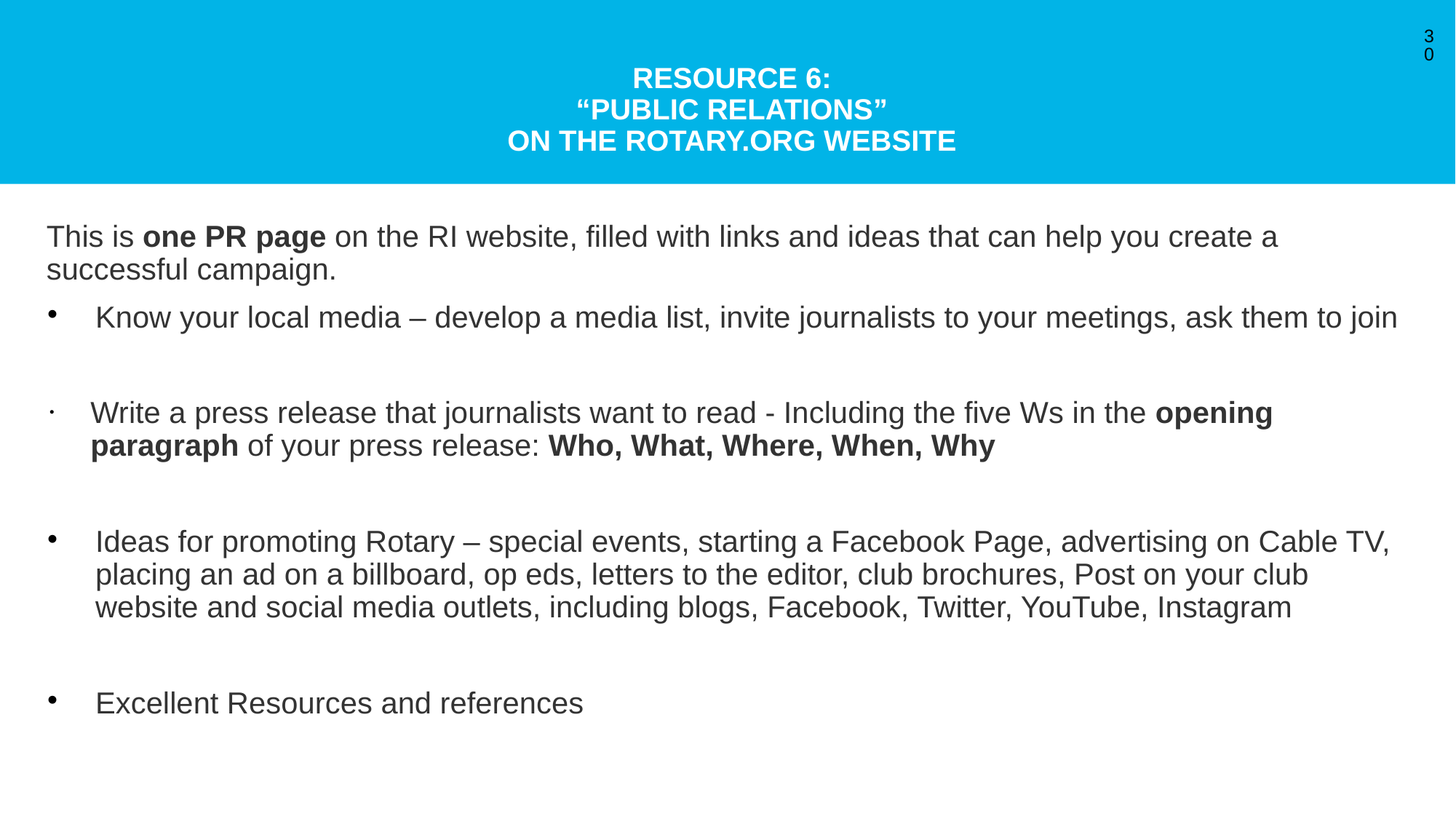

# RESOURCE 6: “Public Relations” ON THE ROTARY.ORG WEBSITE
30
This is one PR page on the RI website, filled with links and ideas that can help you create a successful campaign.
Know your local media – develop a media list, invite journalists to your meetings, ask them to join

Write a press release that journalists want to read - Including the five Ws in the opening paragraph of your press release: Who, What, Where, When, Why

Ideas for promoting Rotary – special events, starting a Facebook Page, advertising on Cable TV, placing an ad on a billboard, op eds, letters to the editor, club brochures, Post on your club website and social media outlets, including blogs, Facebook, Twitter, YouTube, Instagram

Excellent Resources and references